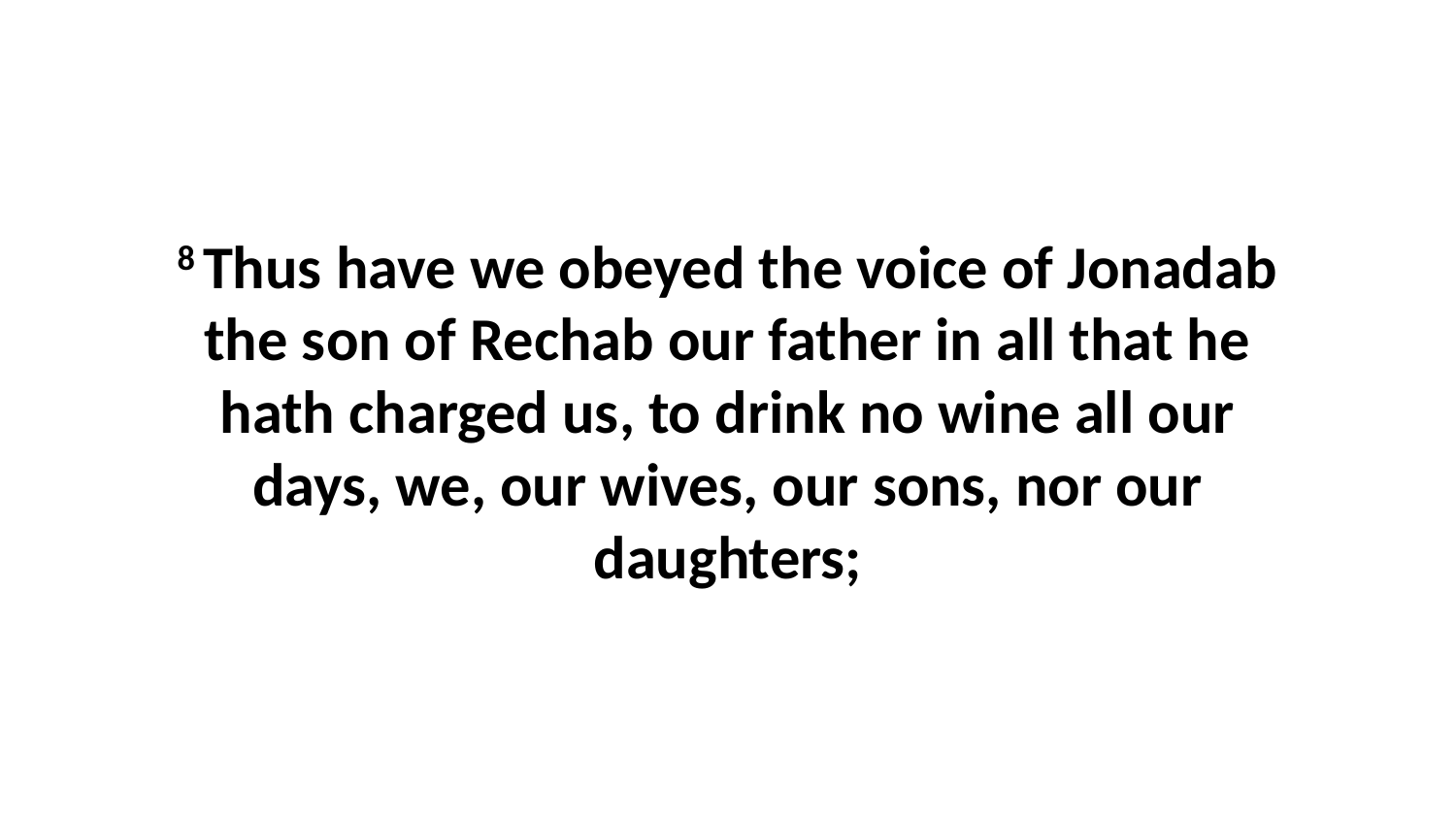

8 Thus have we obeyed the voice of Jonadab the son of Rechab our father in all that he hath charged us, to drink no wine all our days, we, our wives, our sons, nor our daughters;